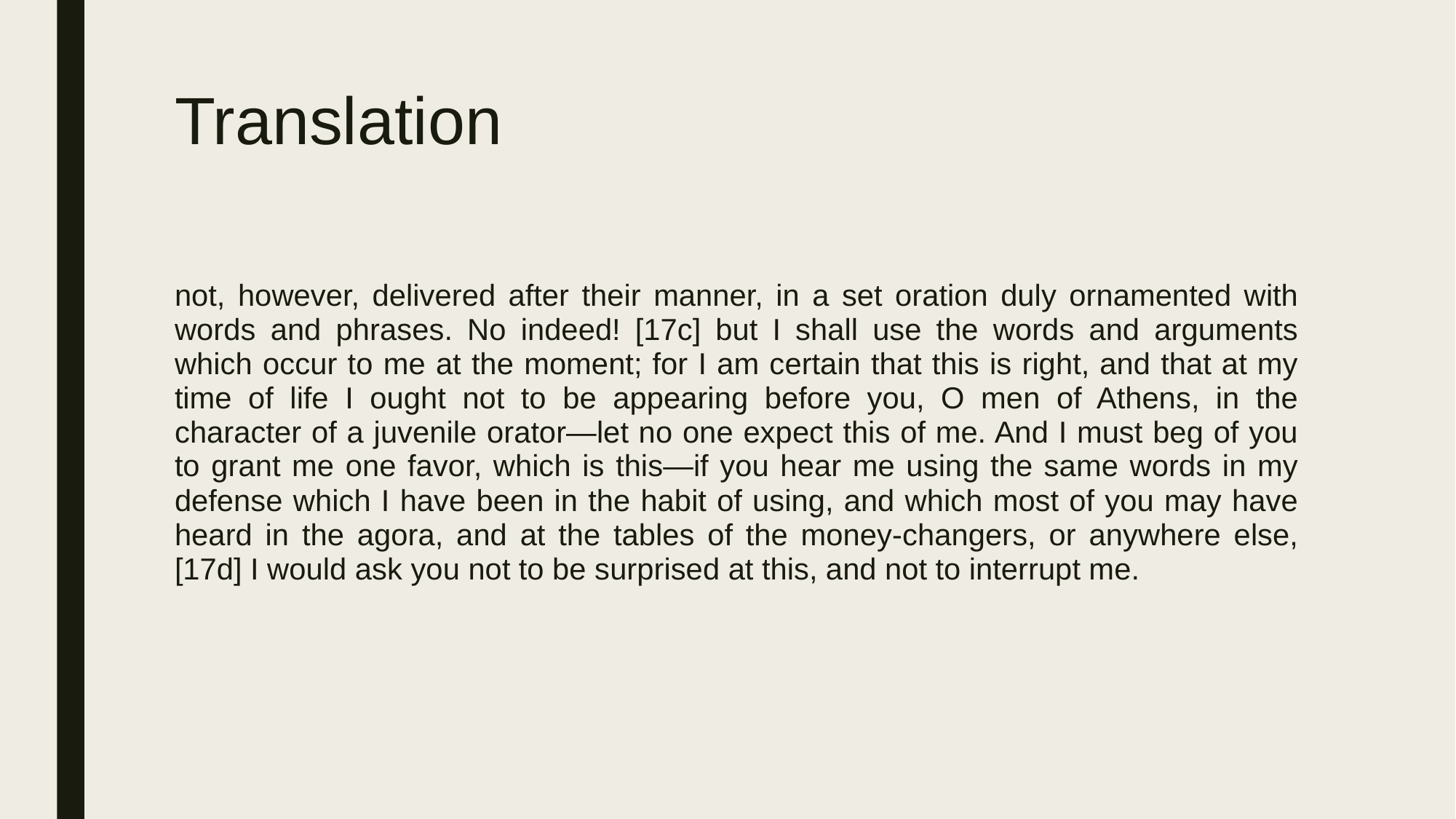

# Translation
not, however, delivered after their manner, in a set oration duly ornamented with words and phrases. No indeed! [17c] but I shall use the words and arguments which occur to me at the moment; for I am certain that this is right, and that at my time of life I ought not to be appearing before you, O men of Athens, in the character of a juvenile orator—let no one expect this of me. And I must beg of you to grant me one favor, which is this—if you hear me using the same words in my defense which I have been in the habit of using, and which most of you may have heard in the agora, and at the tables of the money-changers, or anywhere else, [17d] I would ask you not to be surprised at this, and not to interrupt me.